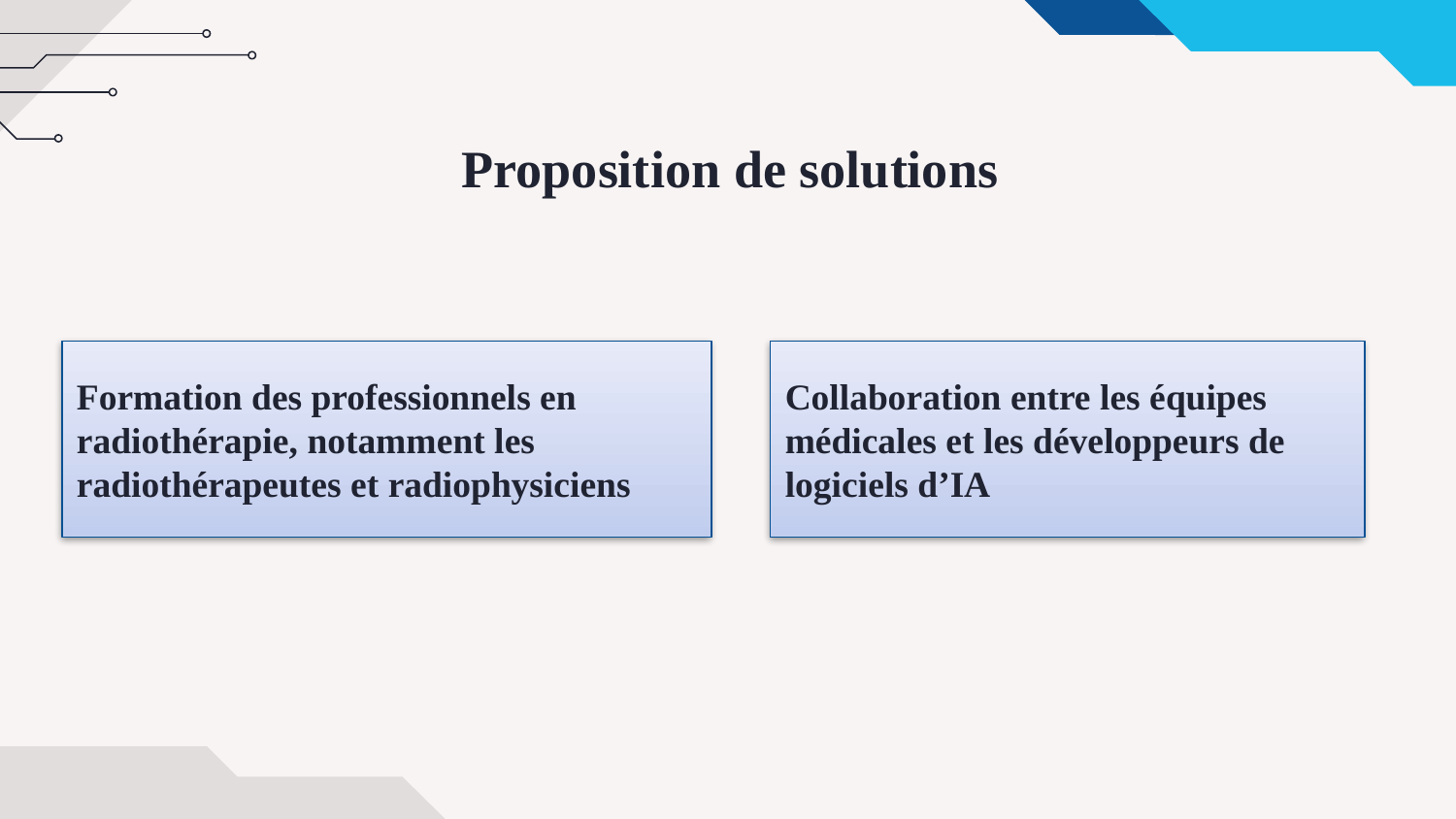

# Proposition de solutions
Formation des professionnels en radiothérapie, notamment les radiothérapeutes et radiophysiciens
Collaboration entre les équipes médicales et les développeurs de logiciels d’IA